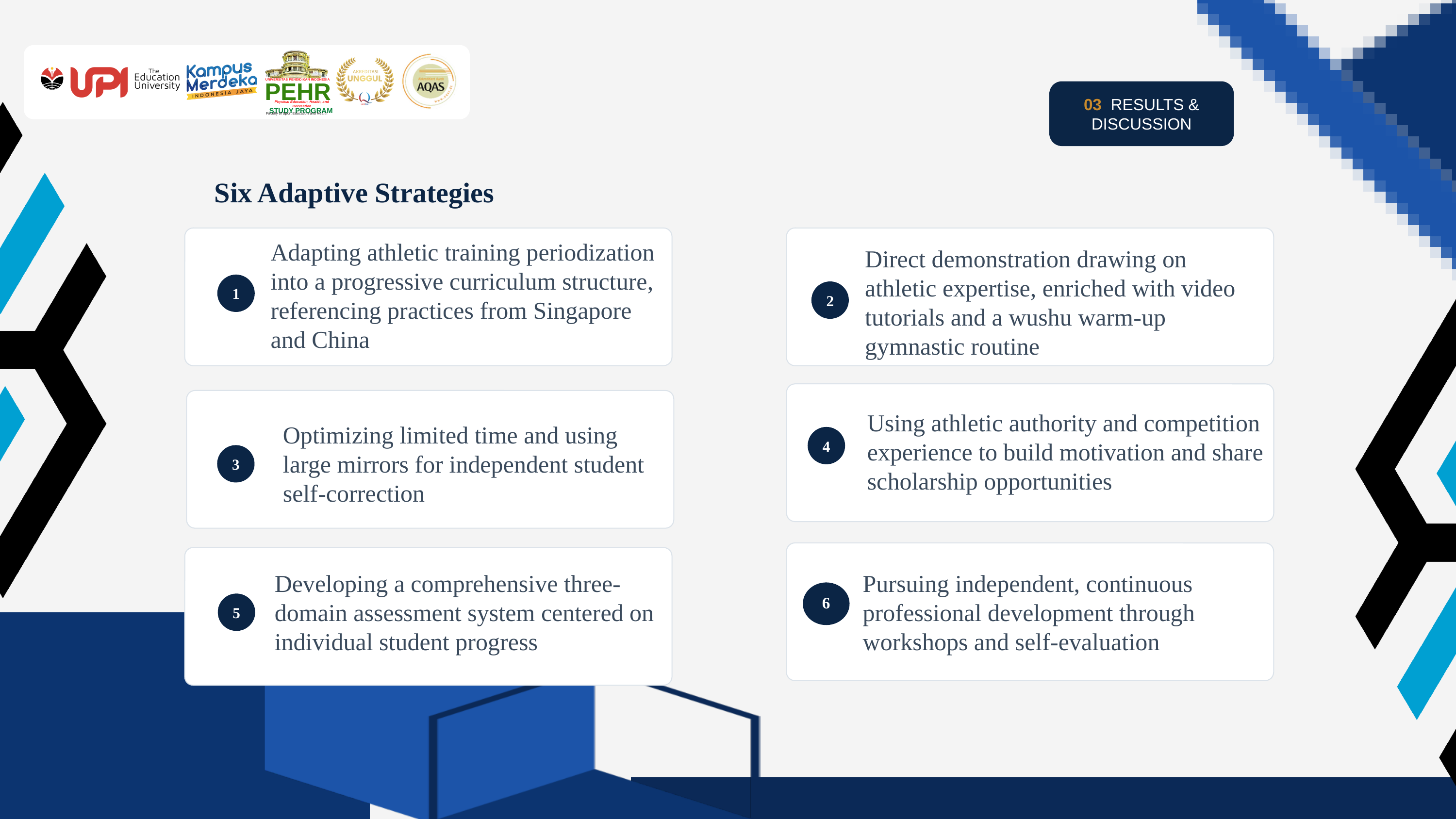

UNIVERSITAS PENDIDIKAN INDONESIA
PEHR
Physical Education, Health, and Recreation
STUDY PROGRAM
Faculty of Sport Education and Health

03  RESULTS & DISCUSSION
Six Adaptive Strategies

Direct demonstration drawing on athletic expertise, enriched with video tutorials and a wushu warm-up gymnastic routine
Adapting athletic training periodization into a progressive curriculum structure, referencing practices from Singapore and China

1

2

Using athletic authority and competition experience to build motivation and share scholarship opportunities
Optimizing limited time and using large mirrors for independent student self-correction

4

3

Pursuing independent, continuous professional development through workshops and self-evaluation
Developing a comprehensive three-domain assessment system centered on individual student progress
6

5